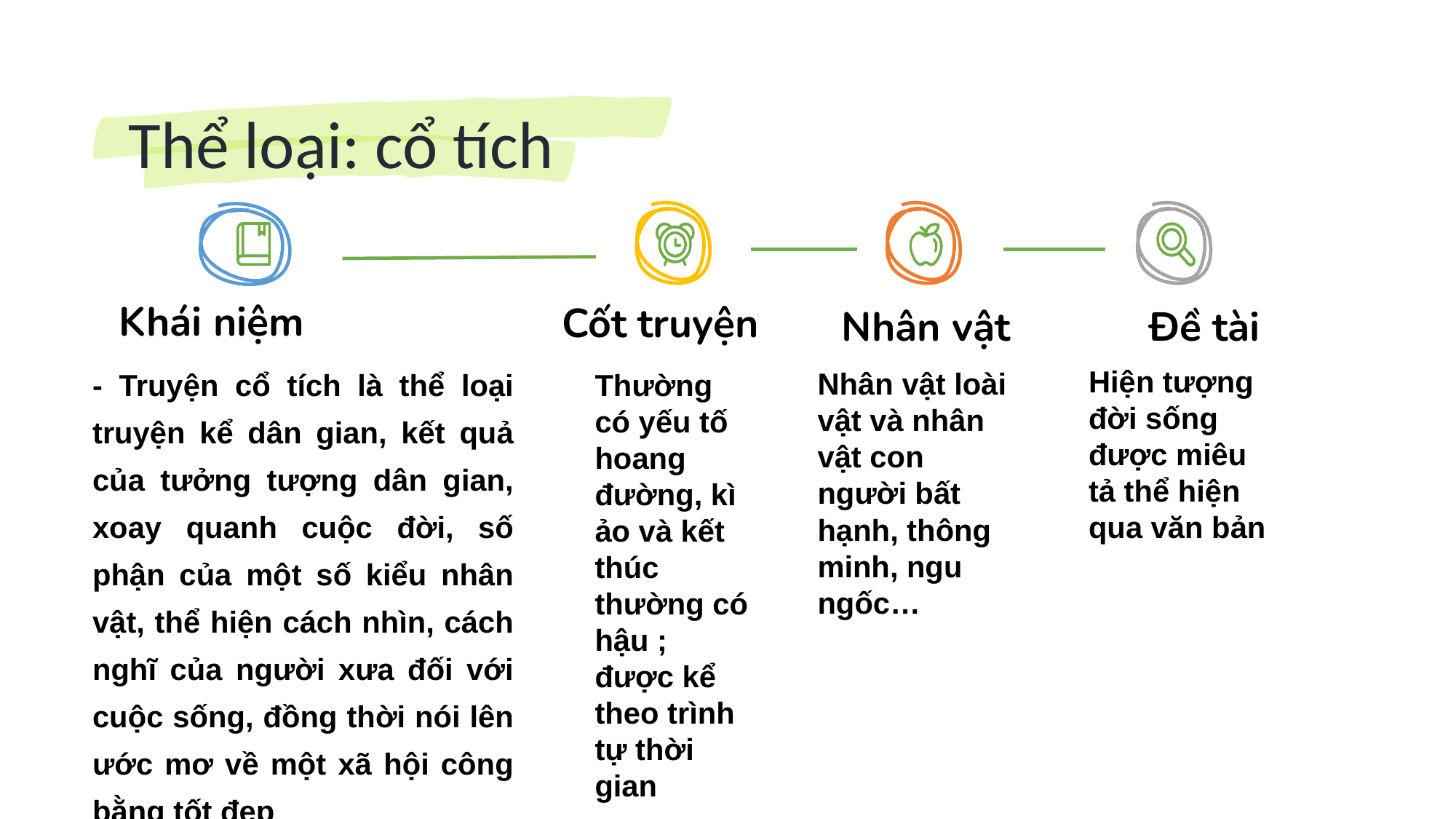

# Thể loại: cổ tích

Khái niệm
Cốt truyện
Đề tài
Nhân vật
- Truyện cổ tích là thể loại truyện kể dân gian, kết quả của tưởng tượng dân gian, xoay quanh cuộc đời, số phận của một số kiểu nhân vật, thể hiện cách nhìn, cách nghĩ của người xưa đối với cuộc sống, đồng thời nói lên ước mơ về một xã hội công bằng tốt đẹp
Hiện tượng đời sống được miêu tả thể hiện qua văn bản
Nhân vật loài vật và nhân vật con người bất hạnh, thông minh, ngu ngốc…
Thường có yếu tố hoang đường, kì ảo và kết thúc thường có hậu ; được kể theo trình tự thời gian